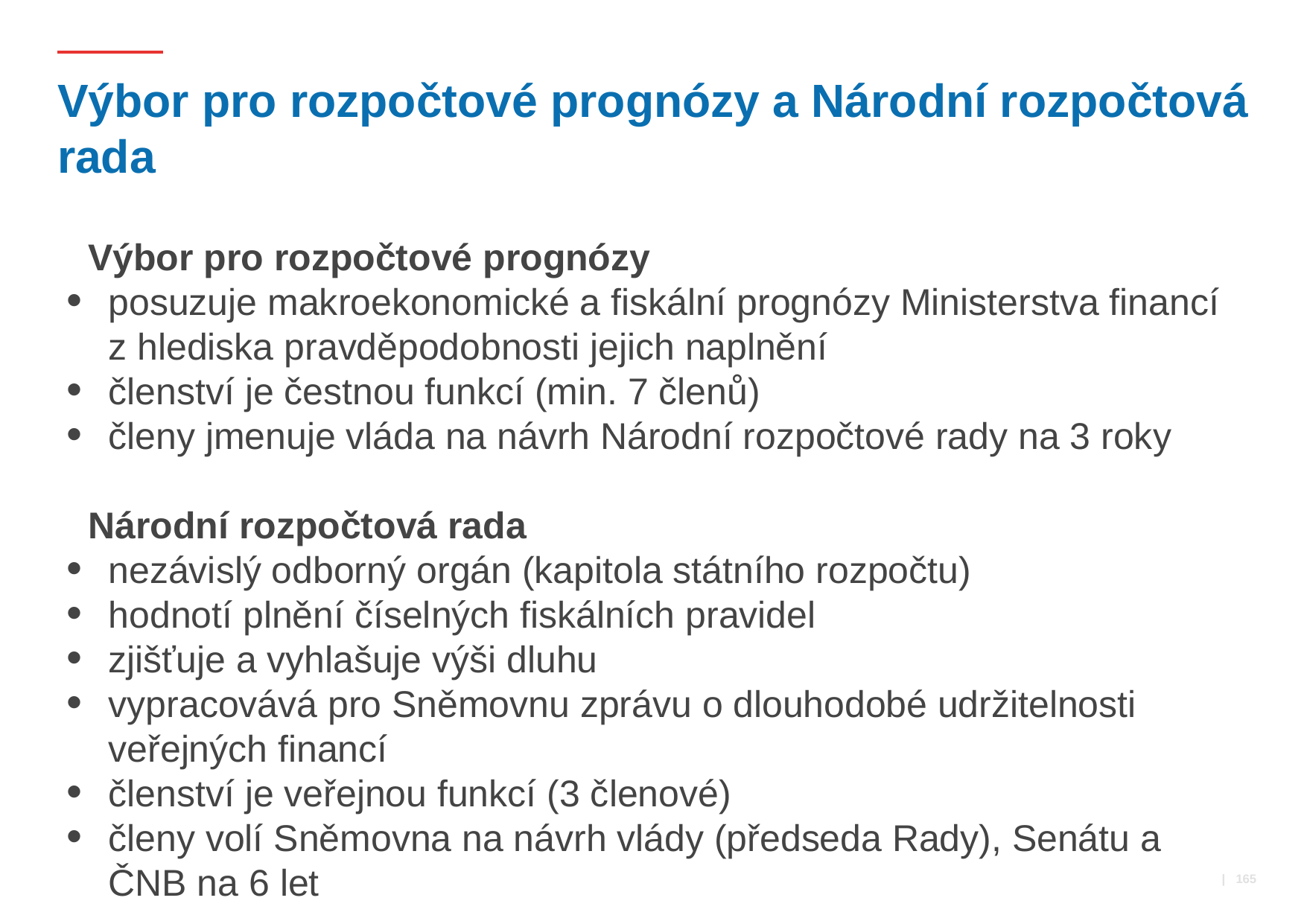

# Výbor pro rozpočtové prognózy a Národní rozpočtová rada
Výbor pro rozpočtové prognózy
posuzuje makroekonomické a fiskální prognózy Ministerstva financí z hlediska pravděpodobnosti jejich naplnění
členství je čestnou funkcí (min. 7 členů)
členy jmenuje vláda na návrh Národní rozpočtové rady na 3 roky

Národní rozpočtová rada
nezávislý odborný orgán (kapitola státního rozpočtu)
hodnotí plnění číselných fiskálních pravidel
zjišťuje a vyhlašuje výši dluhu
vypracovává pro Sněmovnu zprávu o dlouhodobé udržitelnosti veřejných financí
členství je veřejnou funkcí (3 členové)
členy volí Sněmovna na návrh vlády (předseda Rady), Senátu a ČNB na 6 let

 |   165